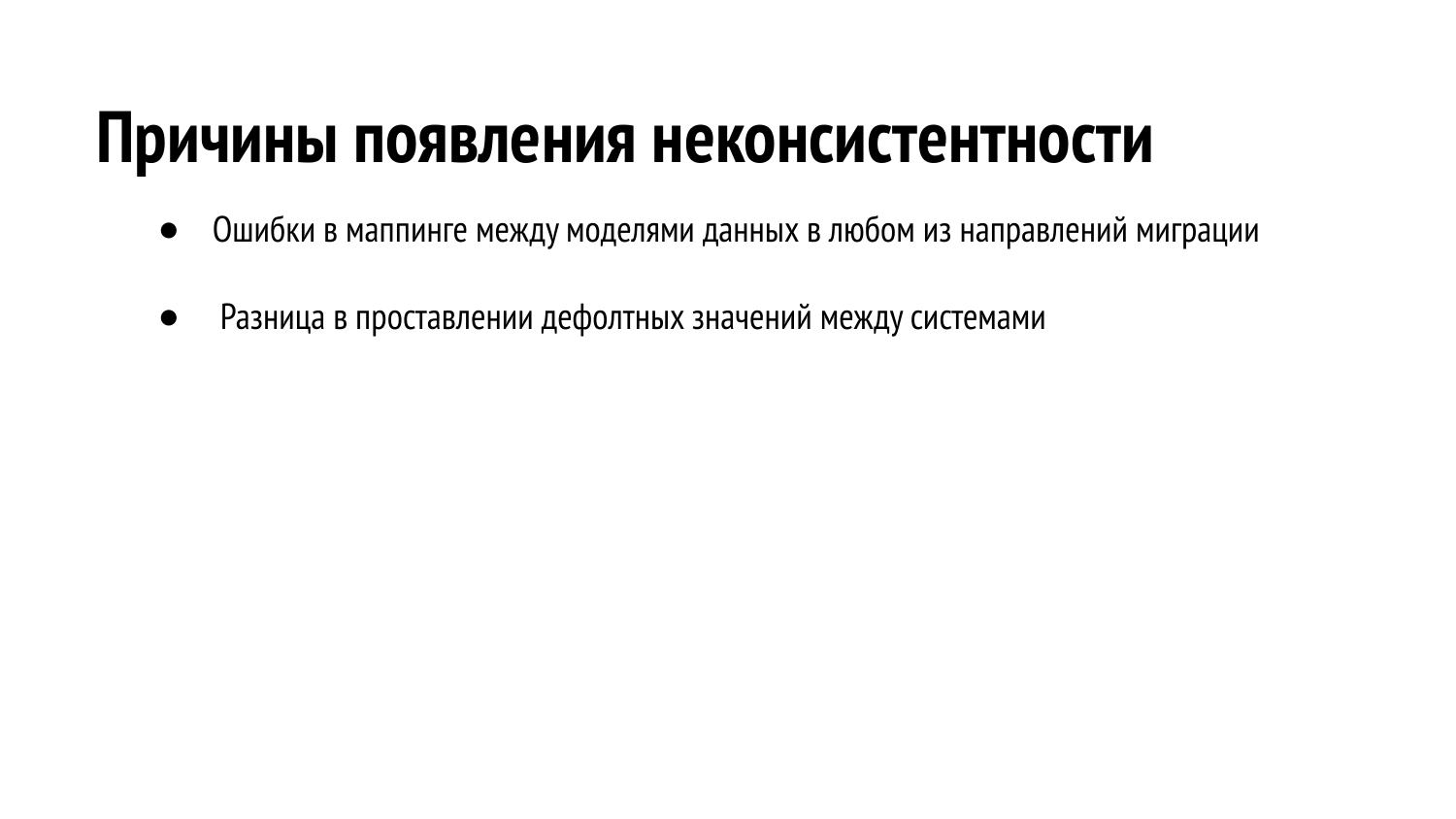

Причины появления неконсистентности
Ошибки в маппинге между моделями данных в любом из направлений миграции

 Разница в проставлении дефолтных значений между системами